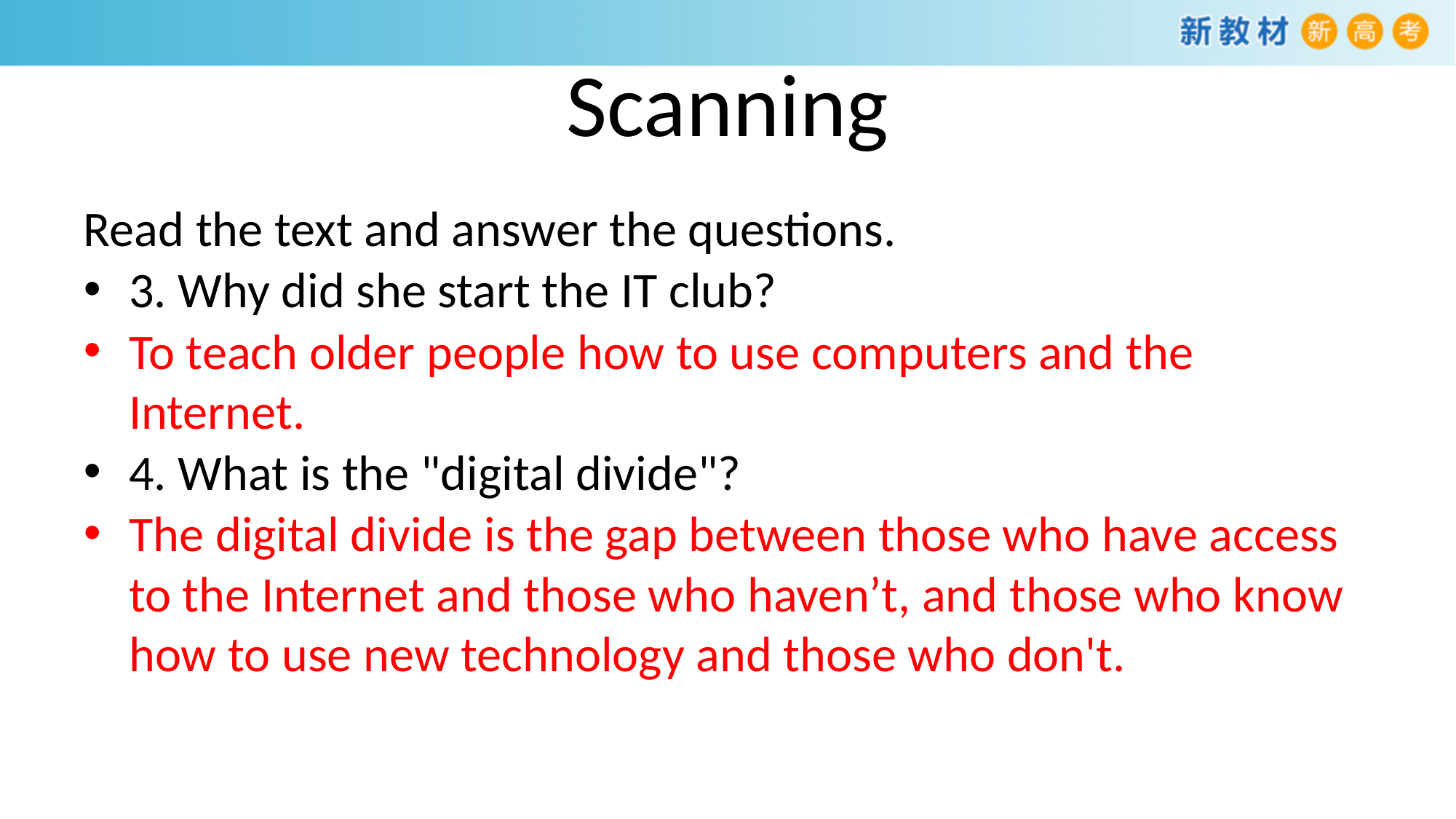

# Scanning
Read the text and answer the questions.
3. Why did she start the IT club?
To teach older people how to use computers and the Internet.
4. What is the "digital divide"?
The digital divide is the gap between those who have access to the Internet and those who haven’t, and those who know how to use new technology and those who don't.